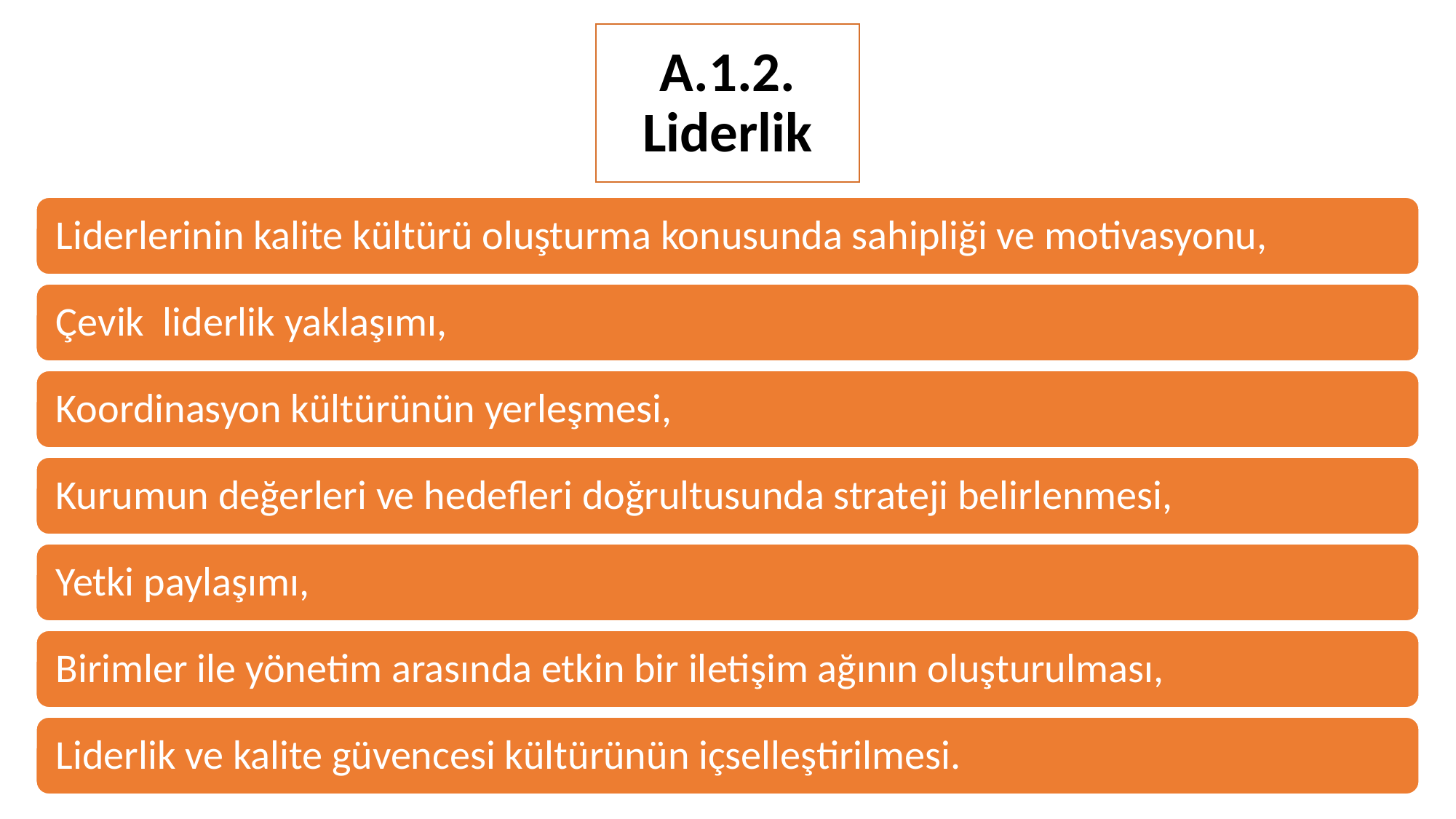

A.1.2. Liderlik
Liderlerinin kalite kültürü oluşturma konusunda sahipliği ve motivasyonu,
Çevik  liderlik yaklaşımı,
Koordinasyon kültürünün yerleşmesi,
Kurumun değerleri ve hedefleri doğrultusunda strateji belirlenmesi,
Yetki paylaşımı,
Birimler ile yönetim arasında etkin bir iletişim ağının oluşturulması,
Liderlik ve kalite güvencesi kültürünün içselleştirilmesi.